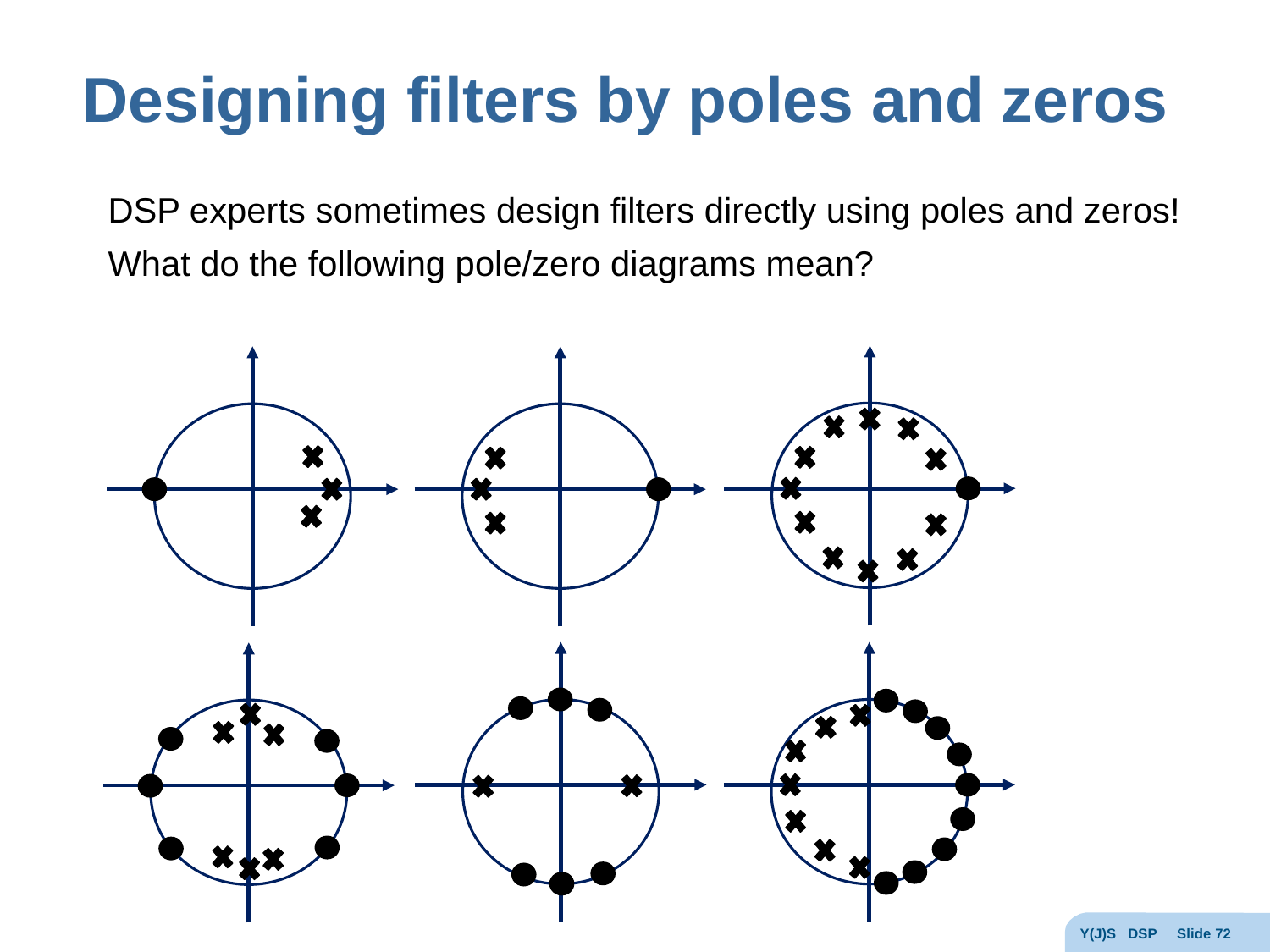

# Designing filters by poles and zeros
DSP experts sometimes design filters directly using poles and zeros!
What do the following pole/zero diagrams mean?

Y(J)S   DSP     Slide 72